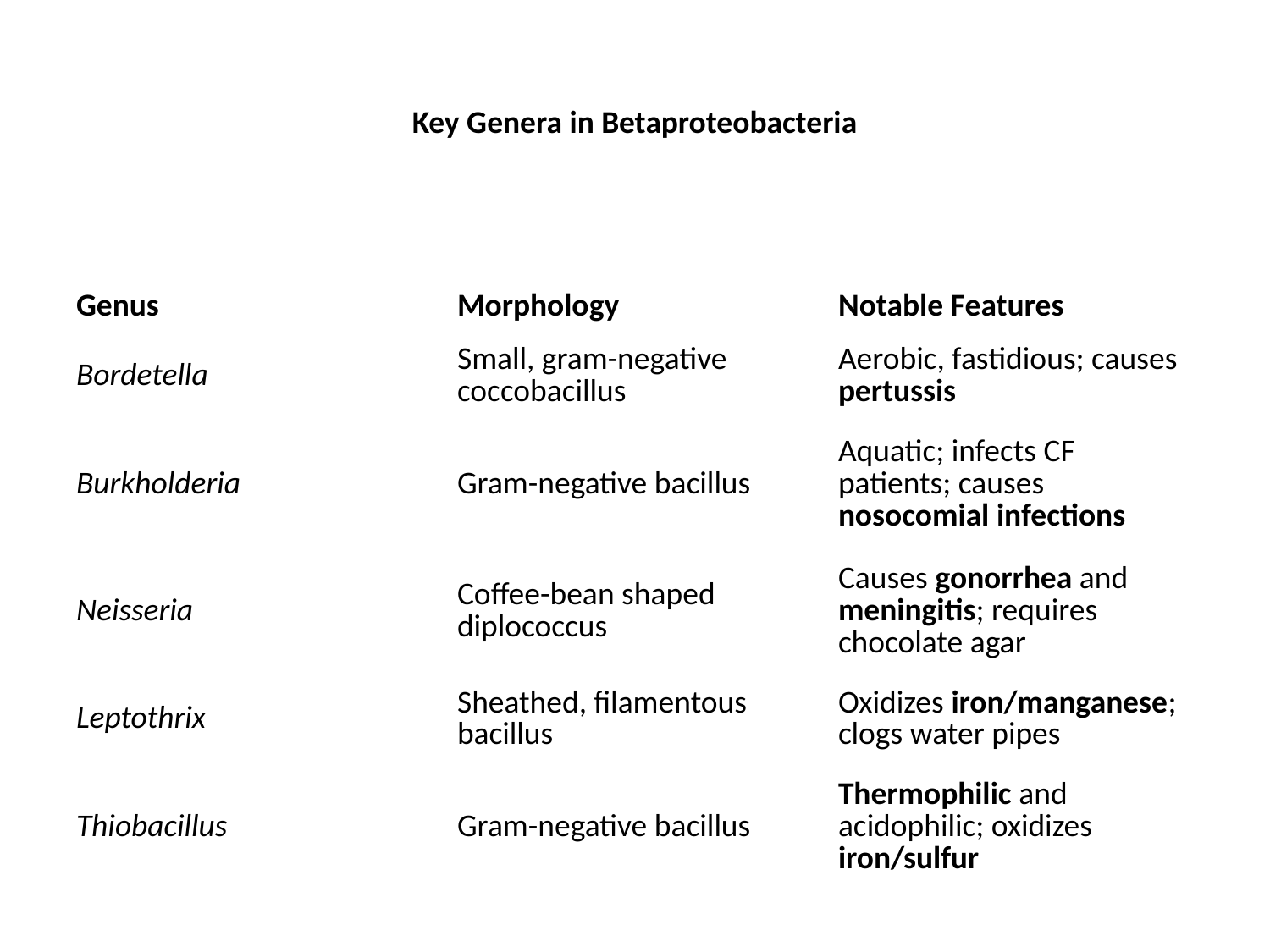

Key Genera in Betaproteobacteria
|  |  |  |
| --- | --- | --- |
| Genus | Morphology | Notable Features |
| Bordetella | Small, gram-negative coccobacillus | Aerobic, fastidious; causes pertussis |
| Burkholderia | Gram-negative bacillus | Aquatic; infects CF patients; causes nosocomial infections |
| Neisseria | Coffee-bean shaped diplococcus | Causes gonorrhea and meningitis; requires chocolate agar |
| Leptothrix | Sheathed, filamentous bacillus | Oxidizes iron/manganese; clogs water pipes |
| Thiobacillus | Gram-negative bacillus | Thermophilic and acidophilic; oxidizes iron/sulfur |